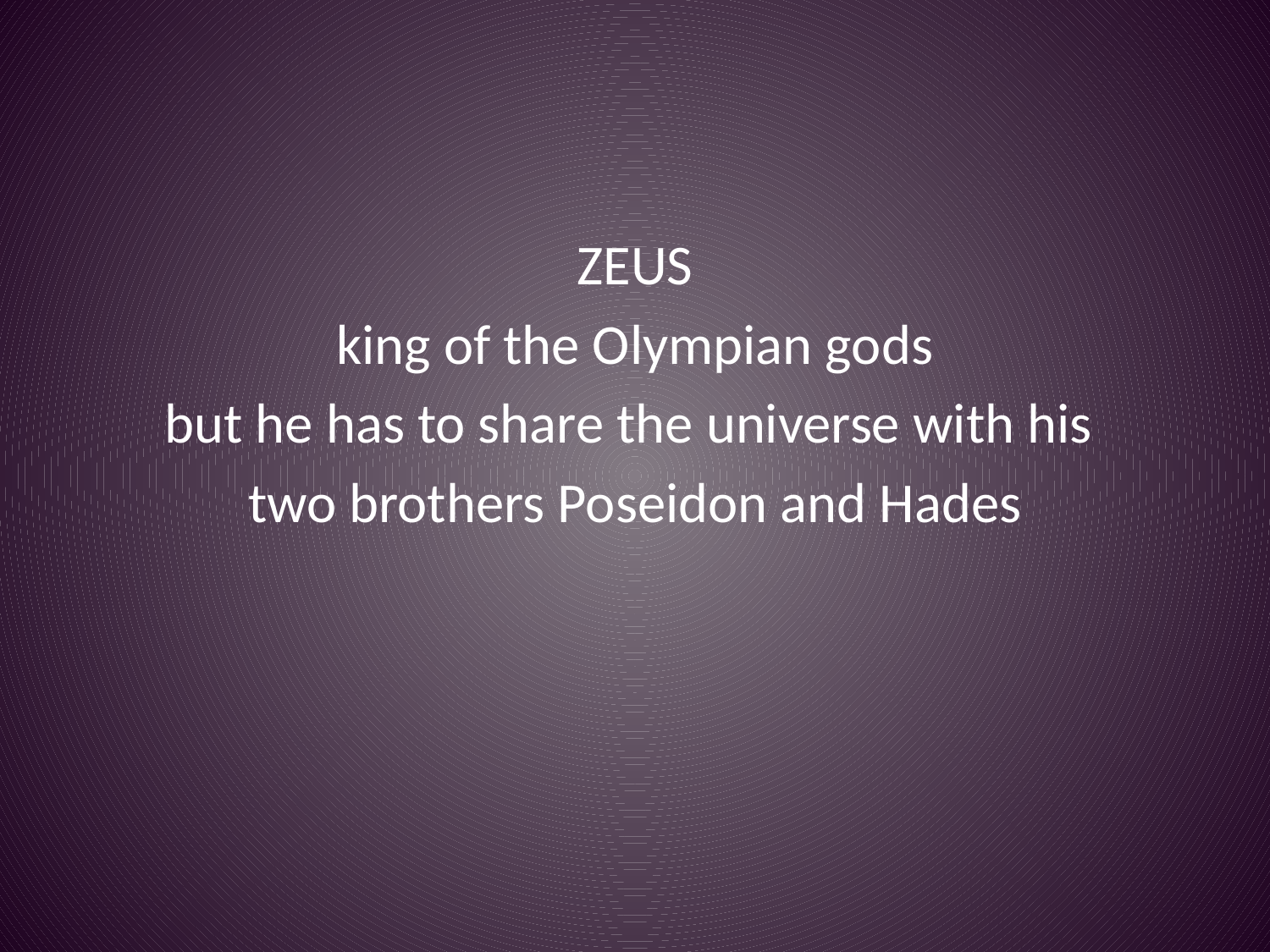

#
ZEUS
king of the Olympian gods
but he has to share the universe with his
two brothers Poseidon and Hades